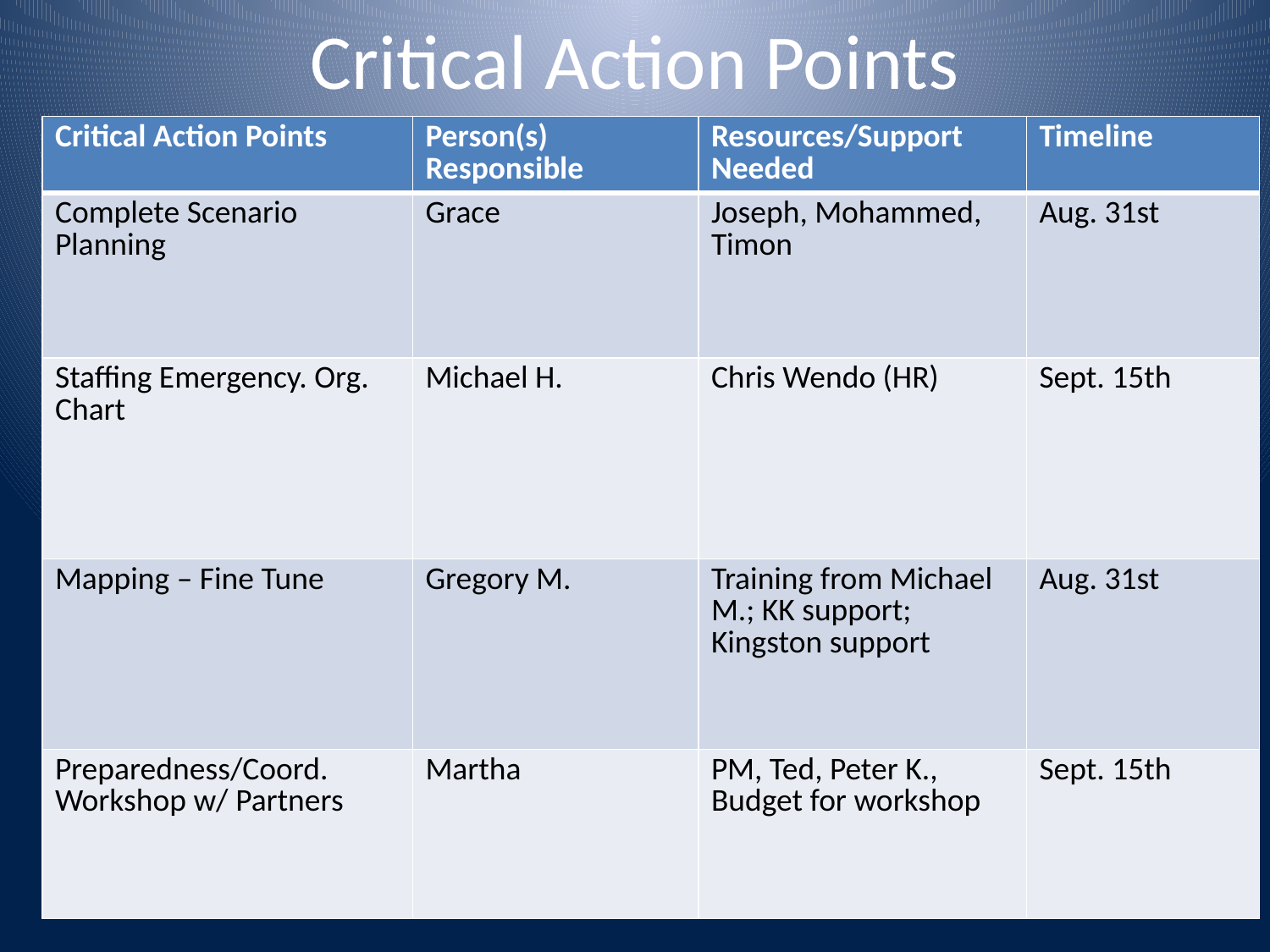

# Critical Action Points
| Critical Action Points | Person(s) Responsible | Resources/Support Needed | Timeline |
| --- | --- | --- | --- |
| Complete Scenario Planning | Grace | Joseph, Mohammed, Timon | Aug. 31st |
| Staffing Emergency. Org. Chart | Michael H. | Chris Wendo (HR) | Sept. 15th |
| Mapping – Fine Tune | Gregory M. | Training from Michael M.; KK support; Kingston support | Aug. 31st |
| Preparedness/Coord. Workshop w/ Partners | Martha | PM, Ted, Peter K., Budget for workshop | Sept. 15th |